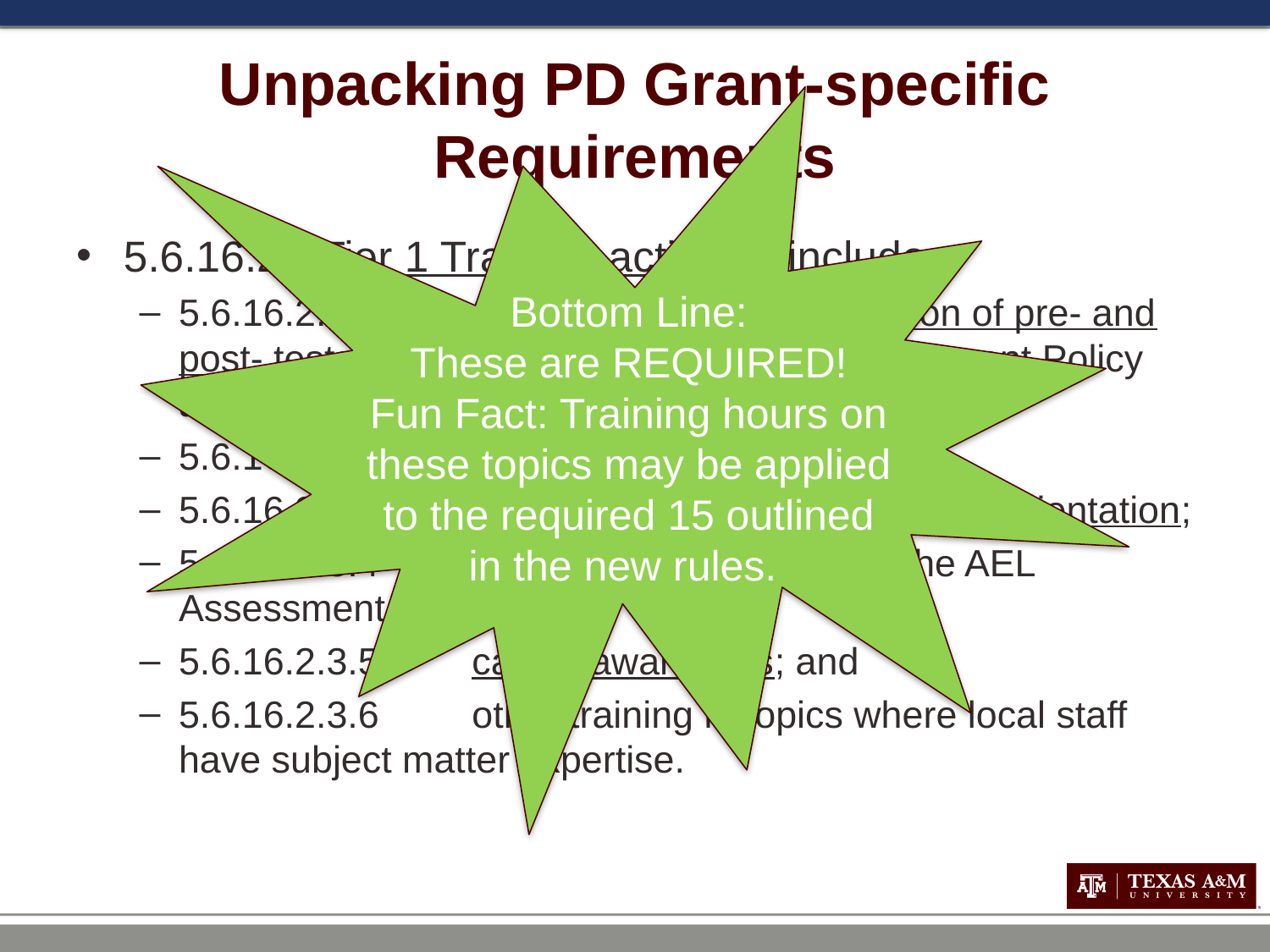

# Unpacking PD Grant-specific Requirements
Bottom Line:
These are REQUIRED!
Fun Fact: Training hours on these topics may be applied to the required 15 outlined in the new rules.
5.6.16.2.3	Tier 1 Training activities include:
5.6.16.2.3.1	training for the administration of pre- and post- tests in compliance with the AEL Assessment Policy and test publisher’s administration guidelines;
5.6.16.2.3.2	basic training on TEAMS;
5.6.16.2.3.3	student intake, enrollment, and orientation;
5.6.16.2.3.4	goal setting as defined in the AEL Assessment Policy;
5.6.16.2.3.5	career awareness; and
5.6.16.2.3.6	other training in topics where local staff have subject matter expertise.